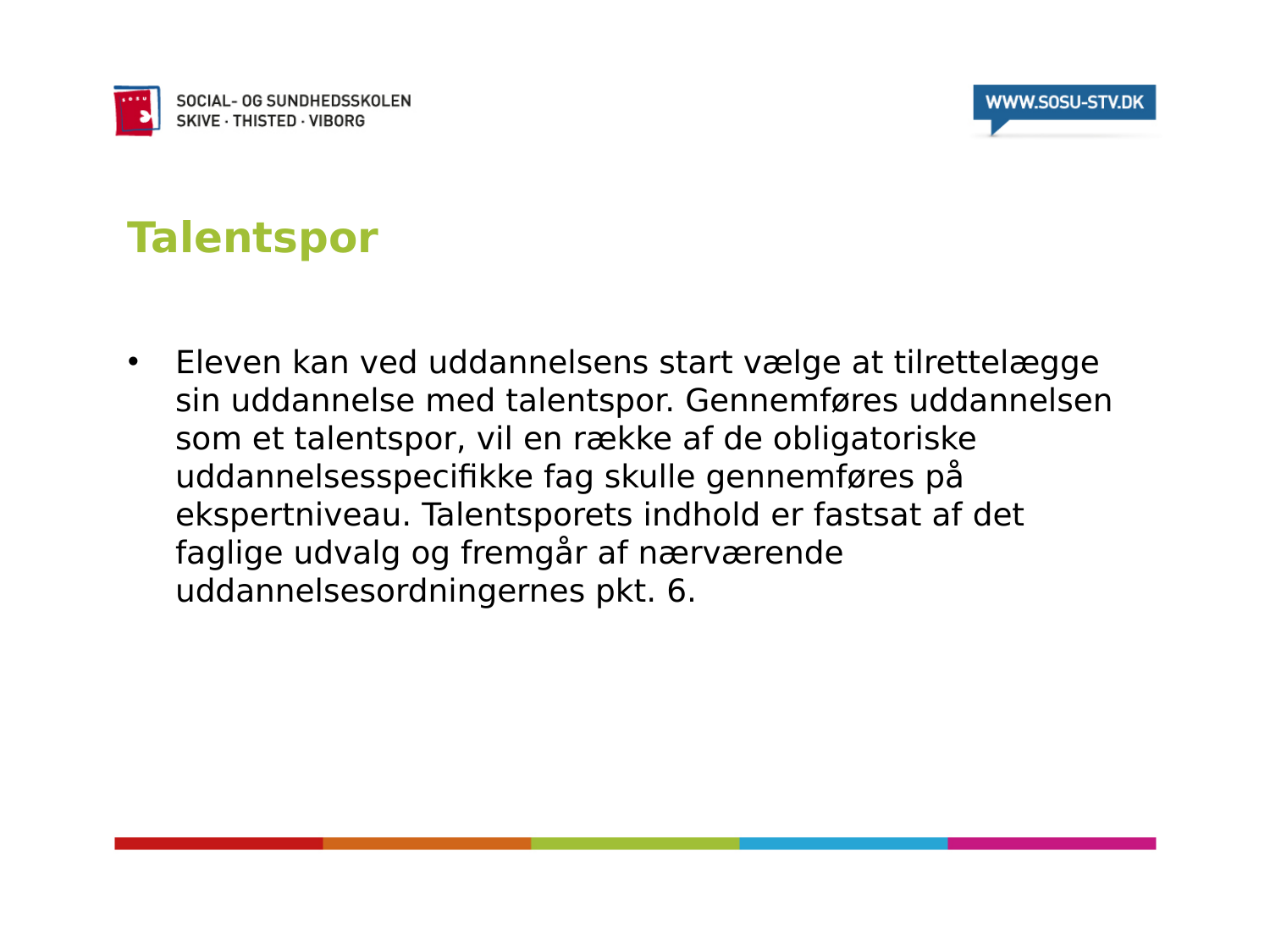

# Talentspor

Eleven kan ved uddannelsens start vælge at tilrettelægge sin uddannelse med talentspor. Gennemføres uddannelsen som et talentspor, vil en række af de obligatoriske uddannelsesspecifikke fag skulle gennemføres på ekspertniveau. Talentsporets indhold er fastsat af det faglige udvalg og fremgår af nærværende uddannelsesordningernes pkt. 6.